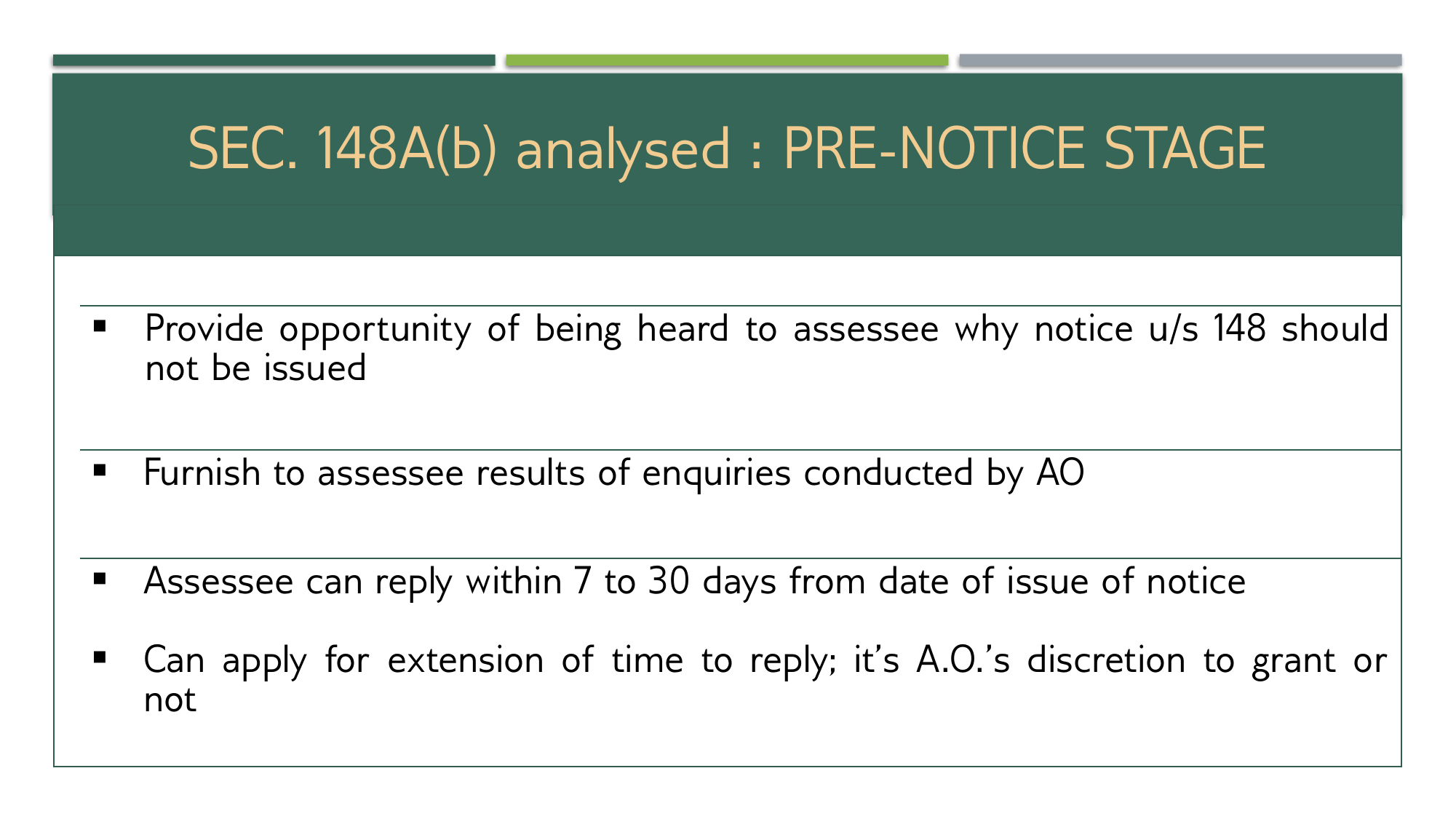

# SEC. 148A(b) analysed : PRE-NOTICE STAGE
|  |  |
| --- | --- |
|  |  |
|  | Provide opportunity of being heard to assessee why notice u/s 148 should not be issued |
|  | Furnish to assessee results of enquiries conducted by AO |
|  | Assessee can reply within 7 to 30 days from date of issue of notice Can apply for extension of time to reply; it’s A.O.’s discretion to grant or not |